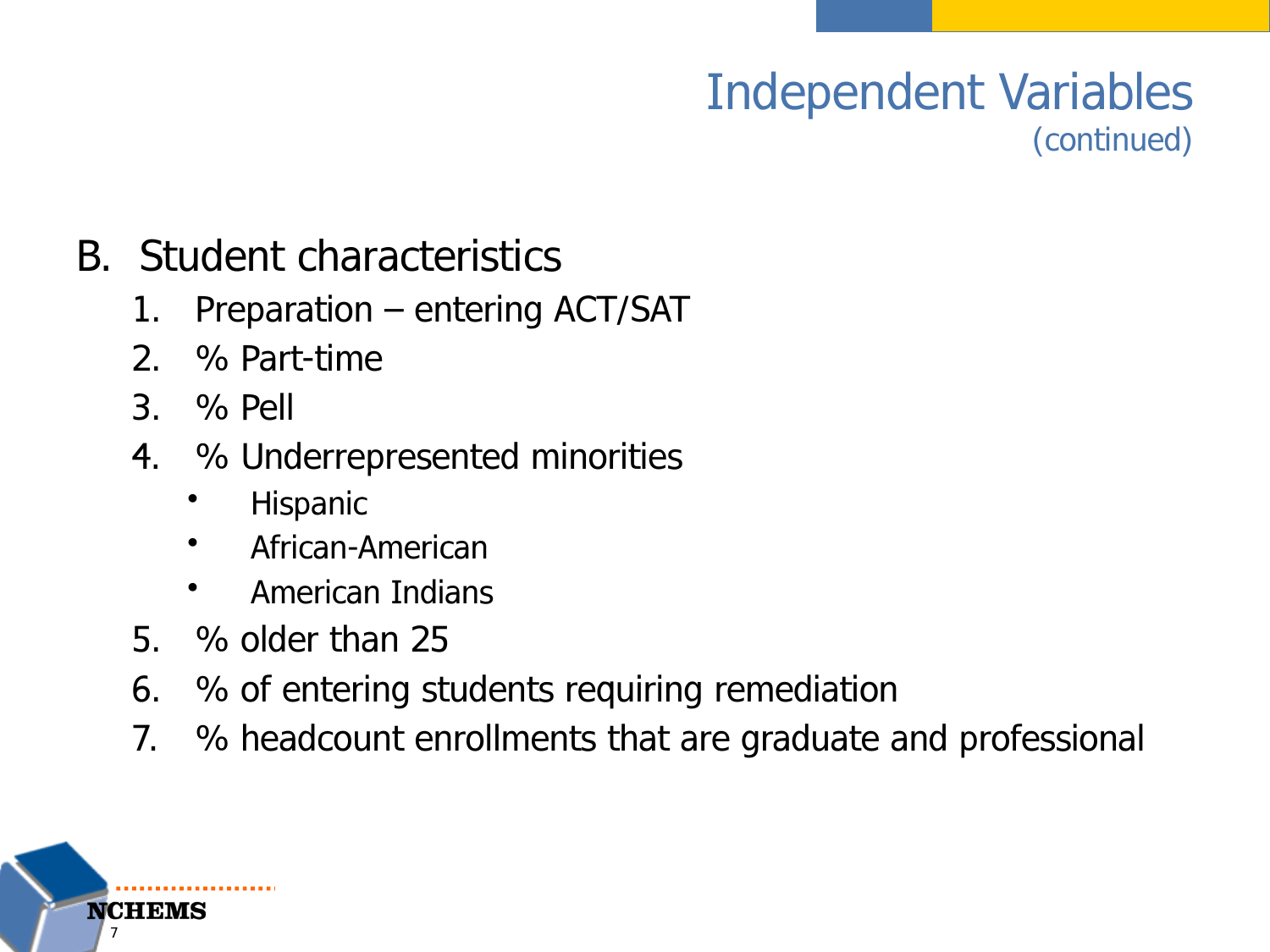

# Independent Variables (continued)
Student characteristics
Preparation – entering ACT/SAT
% Part-time
% Pell
% Underrepresented minorities
Hispanic
African-American
American Indians
% older than 25
% of entering students requiring remediation
% headcount enrollments that are graduate and professional
7